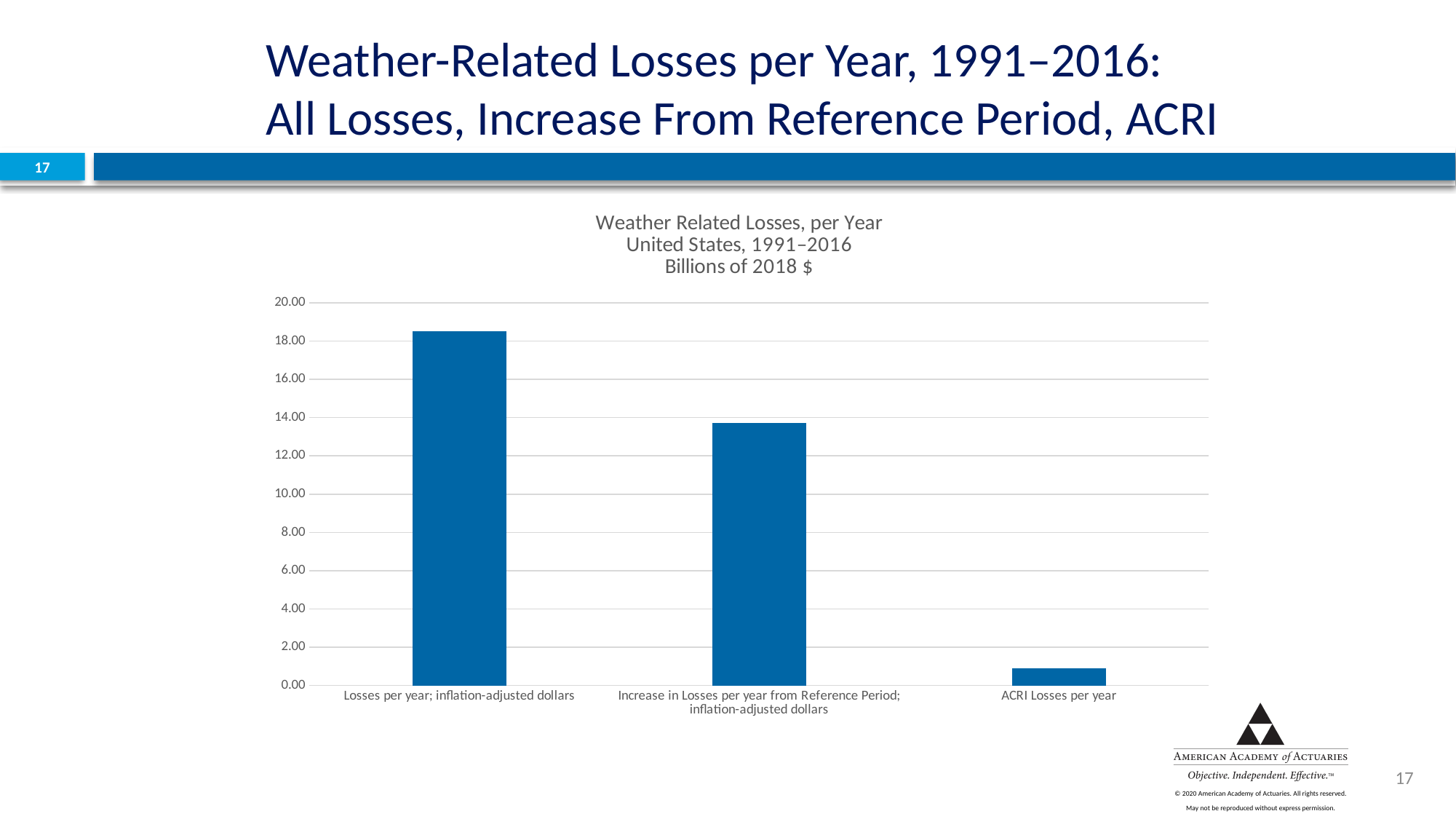

# Weather-Related Losses per Year, 1991–2016: All Losses, Increase From Reference Period, ACRI
17

### Chart: Weather Related Losses, per Year
United States, 1991–2016
Billions of 2018 $

| Category |  |
|---|---|
| Losses per year; inflation-adjusted dollars | 18.507166765331974 |
| Increase in Losses per year from Reference Period; inflation-adjusted dollars | 13.725518344506948 |
| ACRI Losses per year | 0.9146153846153846 |